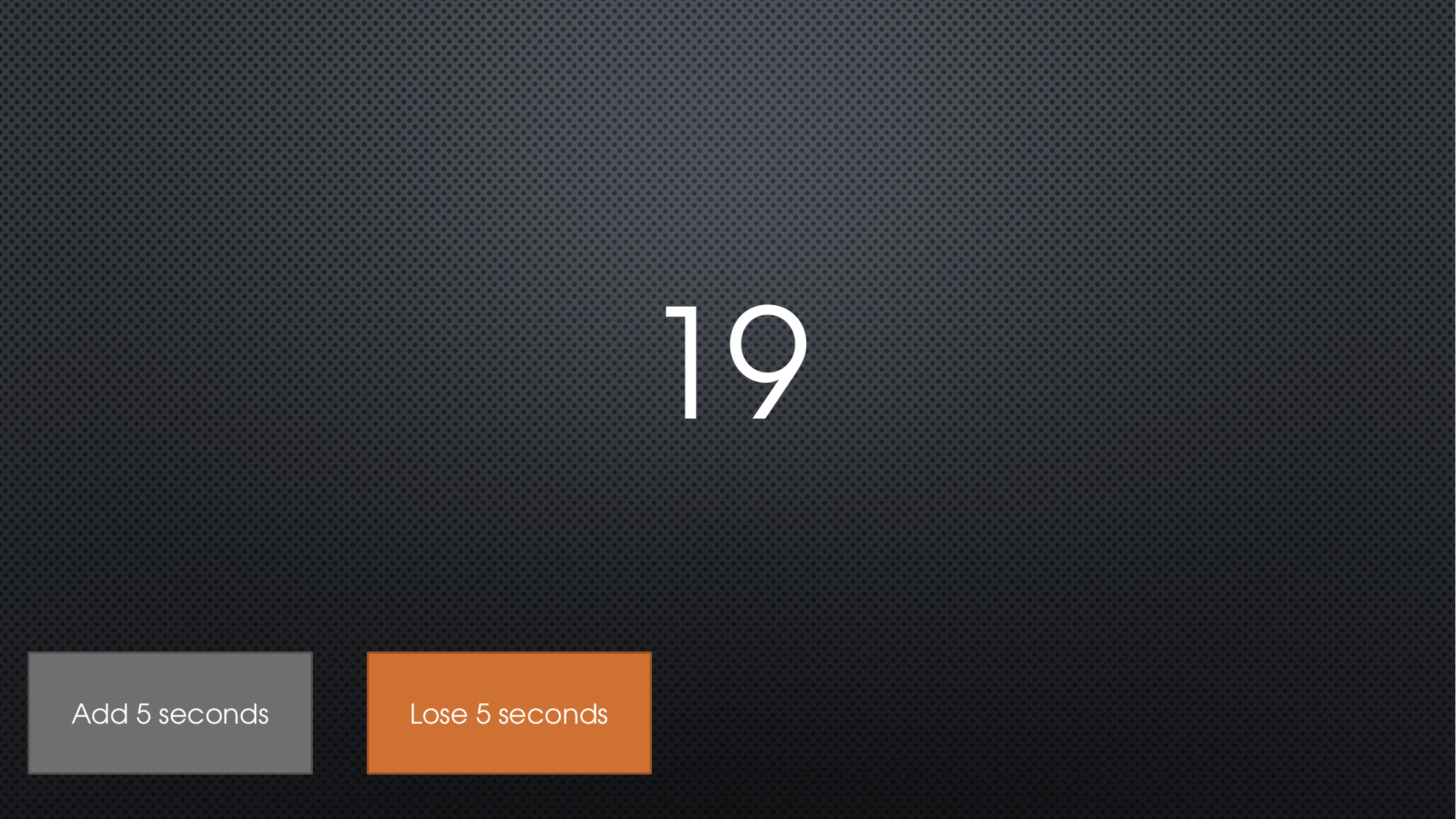

# 19
Add 5 seconds
Lose 5 seconds